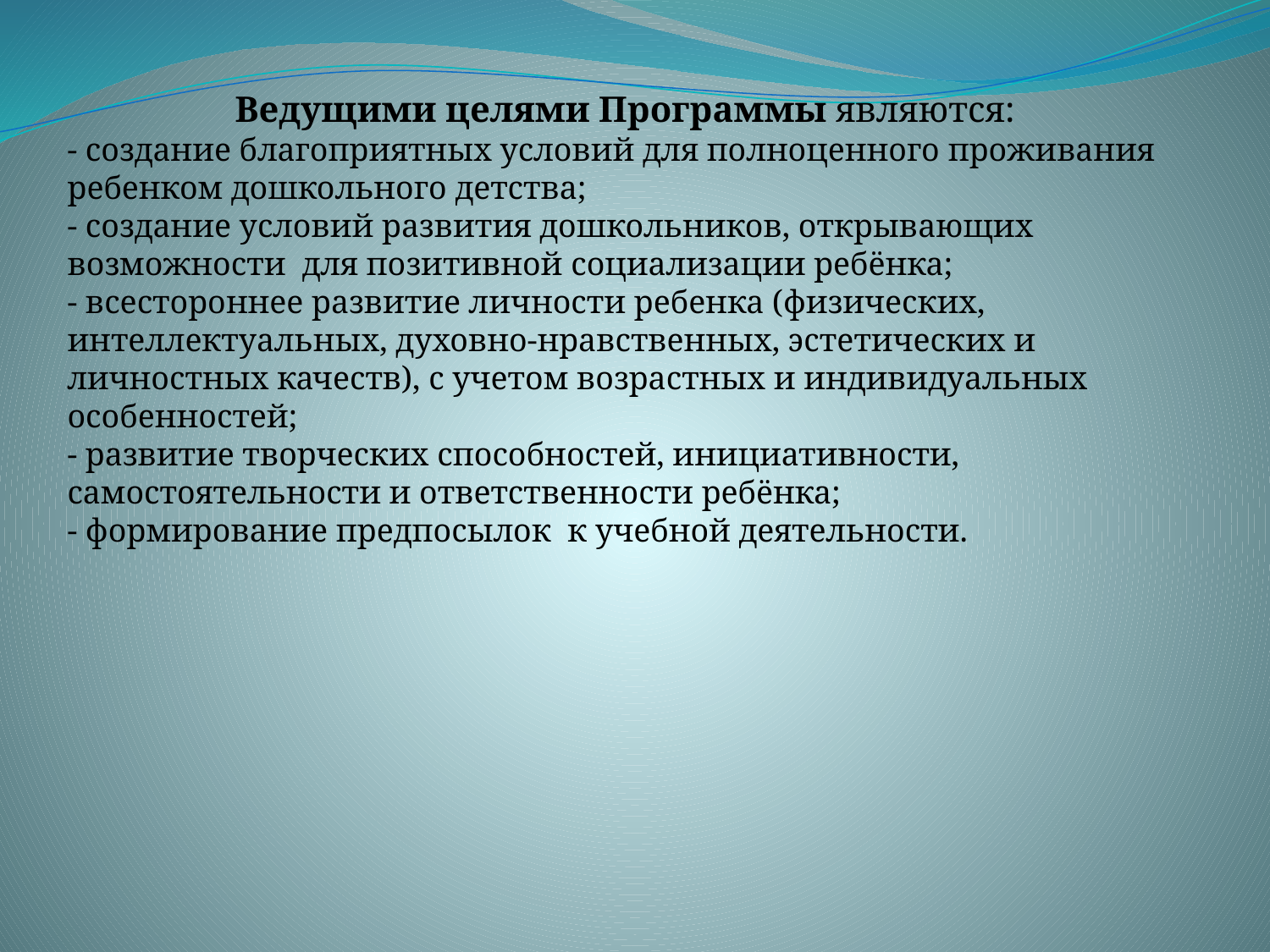

Ведущими целями Программы являются:
- создание благоприятных условий для полноценного проживания ребенком дошкольного детства;
- создание условий развития дошкольников, открывающих возможности  для позитивной социализации ребёнка;
- всестороннее развитие личности ребенка (физических, интеллектуальных, духовно-нравственных, эстетических и личностных качеств), с учетом возрастных и индивидуальных особенностей;
- развитие творческих способностей, инициативности, самостоятельности и ответственности ребёнка;
- формирование предпосылок  к учебной деятельности.